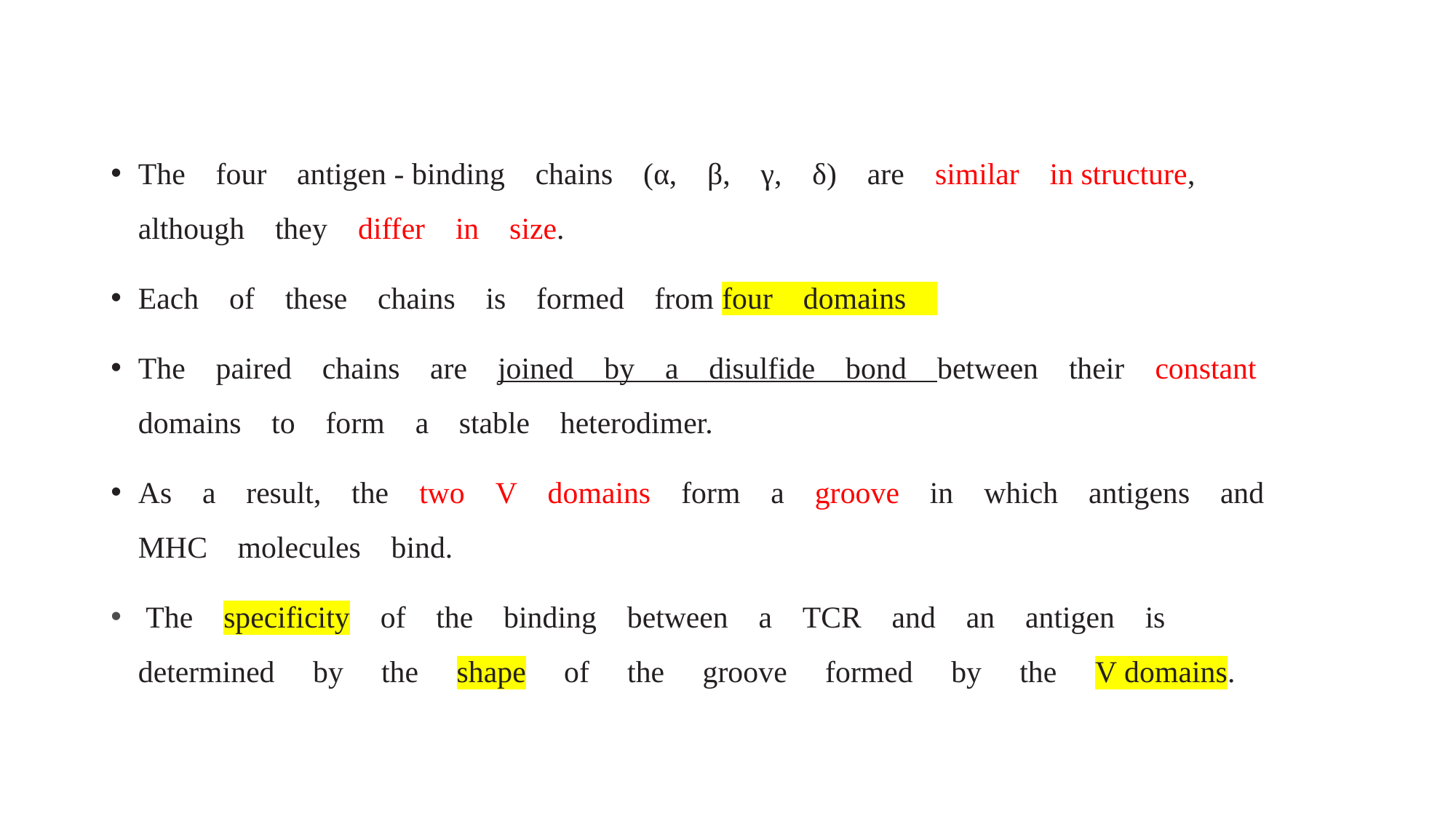

#
The four antigen - binding chains (α, β, γ, δ) are similar in structure, although they differ in size.
Each of these chains is formed from four domains
The paired chains are joined by a disulfide bond between their constant domains to form a stable heterodimer.
As a result, the two V domains form a groove in which antigens and MHC molecules bind.
 The specificity of the binding between a TCR and an antigen is  determined  by  the  shape  of  the  groove  formed  by  the  V domains.